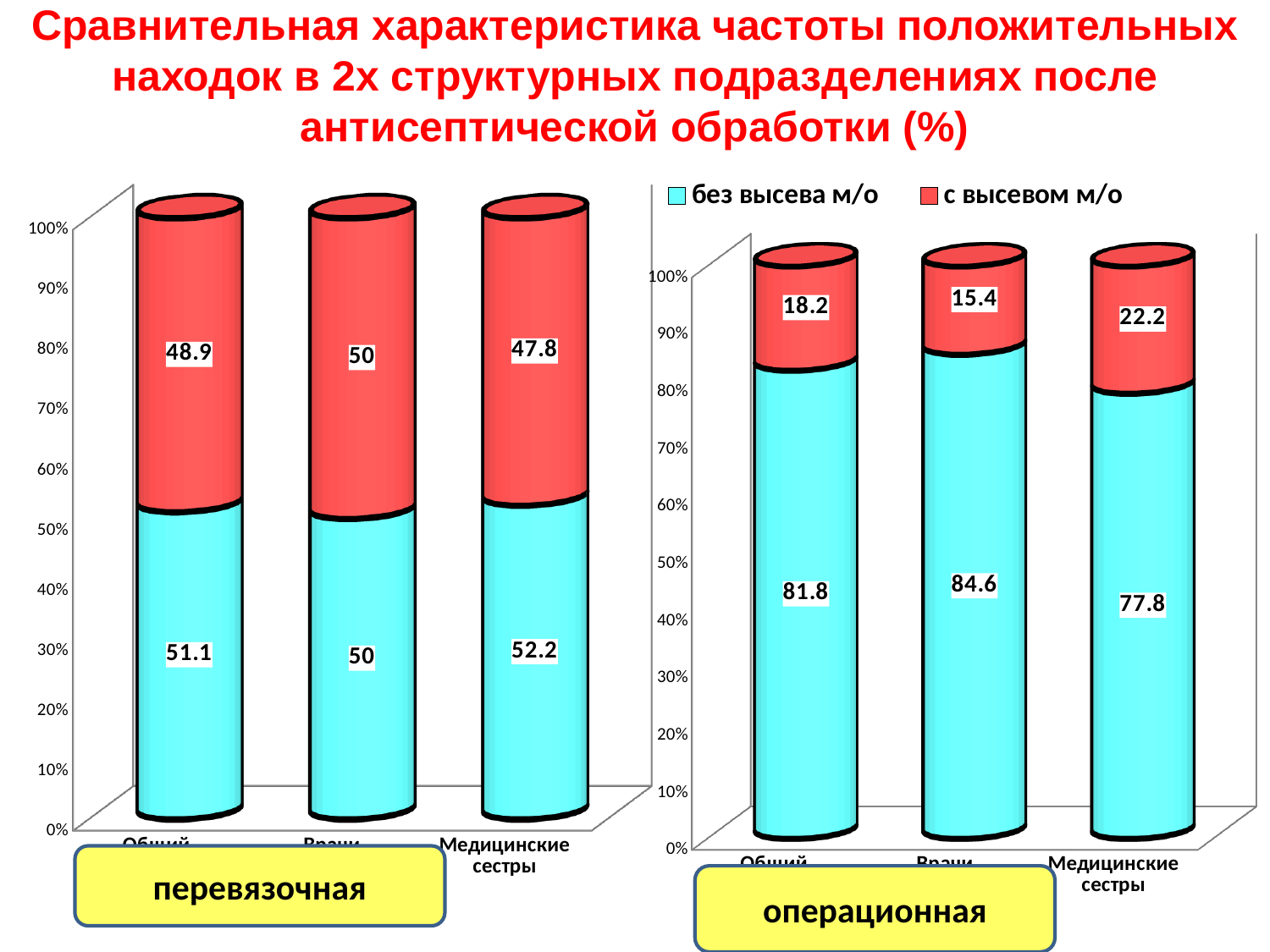

# Сравнительная характеристика частоты положительных находок в 2х структурных подразделениях после антисептической обработки (%)

[unsupported chart]

[unsupported chart]

перевязочная
операционная